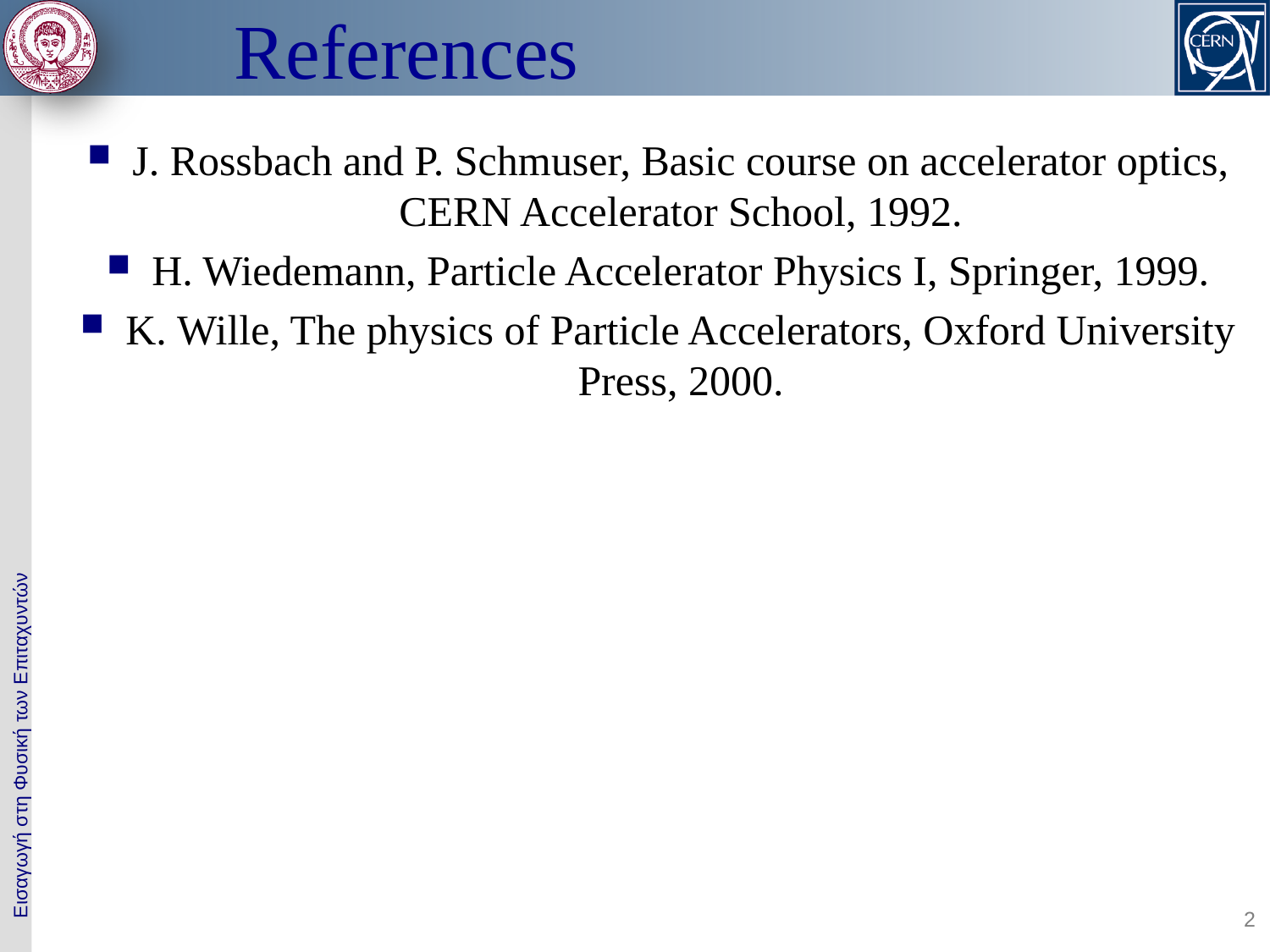

# References
J. Rossbach and P. Schmuser, Basic course on accelerator optics, CERN Accelerator School, 1992.
H. Wiedemann, Particle Accelerator Physics I, Springer, 1999.
K. Wille, The physics of Particle Accelerators, Oxford University Press, 2000.